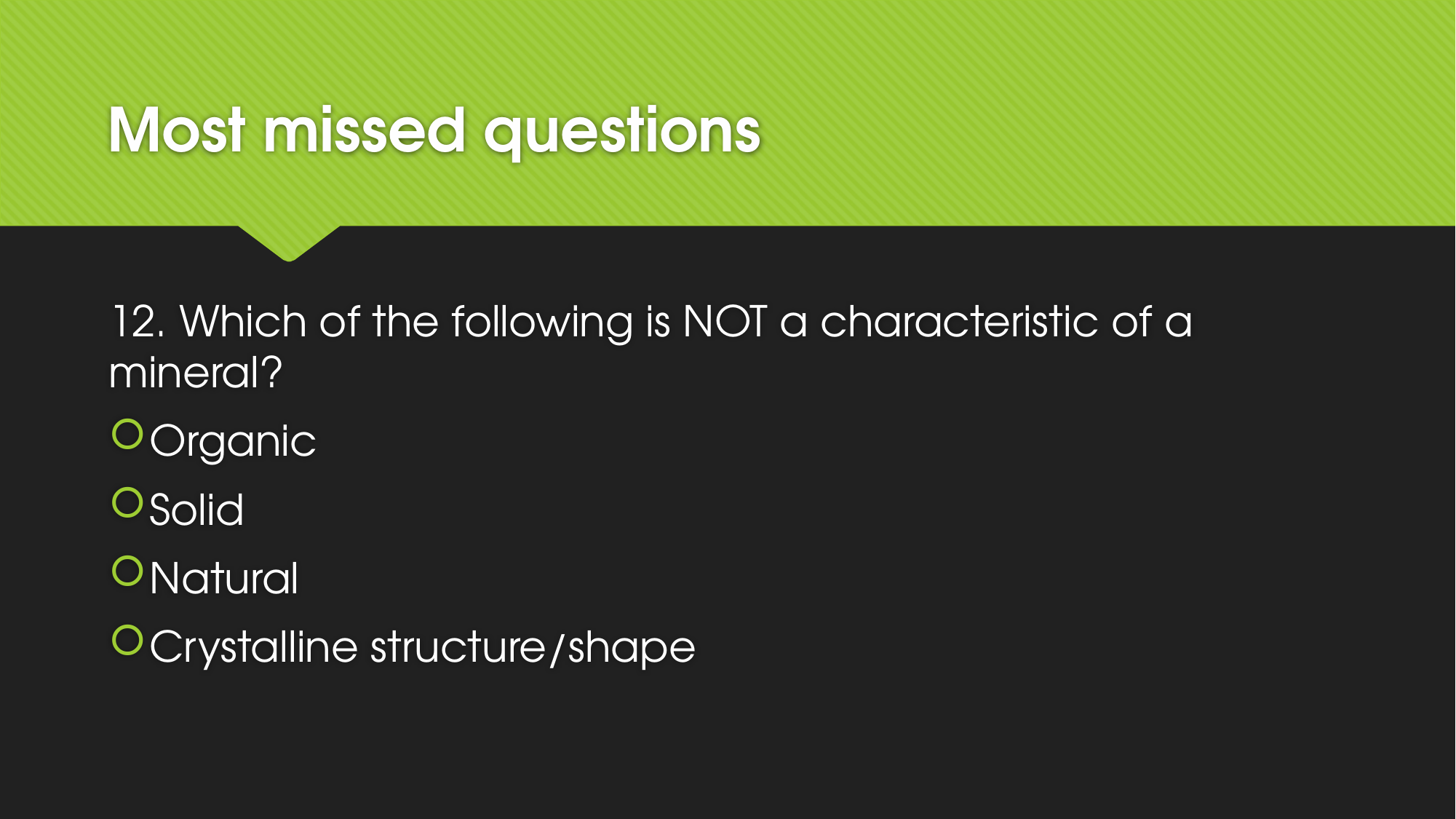

# Most missed questions
12. Which of the following is NOT a characteristic of a mineral?
Organic
Solid
Natural
Crystalline structure/shape